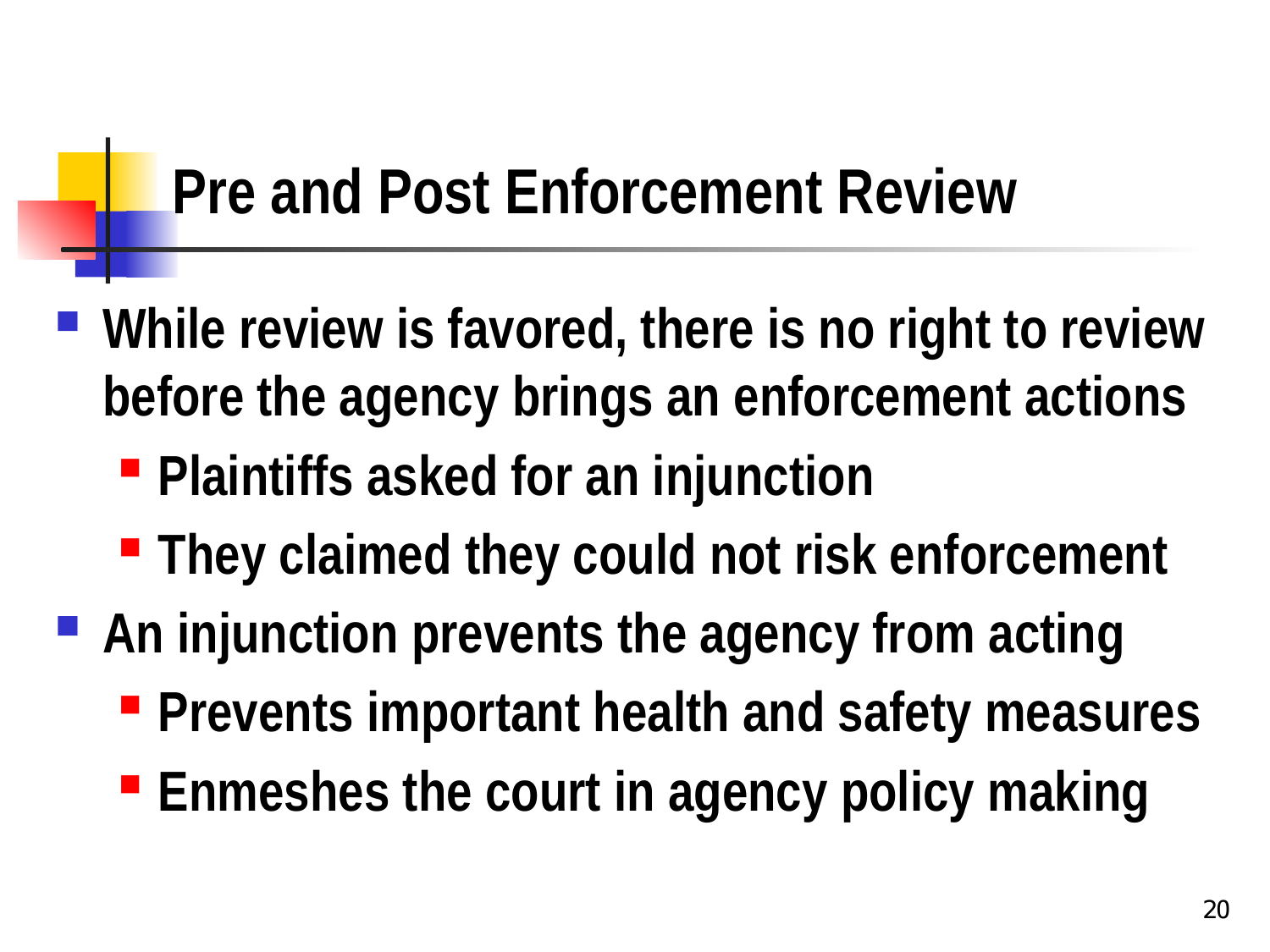

# Pre and Post Enforcement Review
While review is favored, there is no right to review before the agency brings an enforcement actions
Plaintiffs asked for an injunction
They claimed they could not risk enforcement
An injunction prevents the agency from acting
Prevents important health and safety measures
Enmeshes the court in agency policy making
20